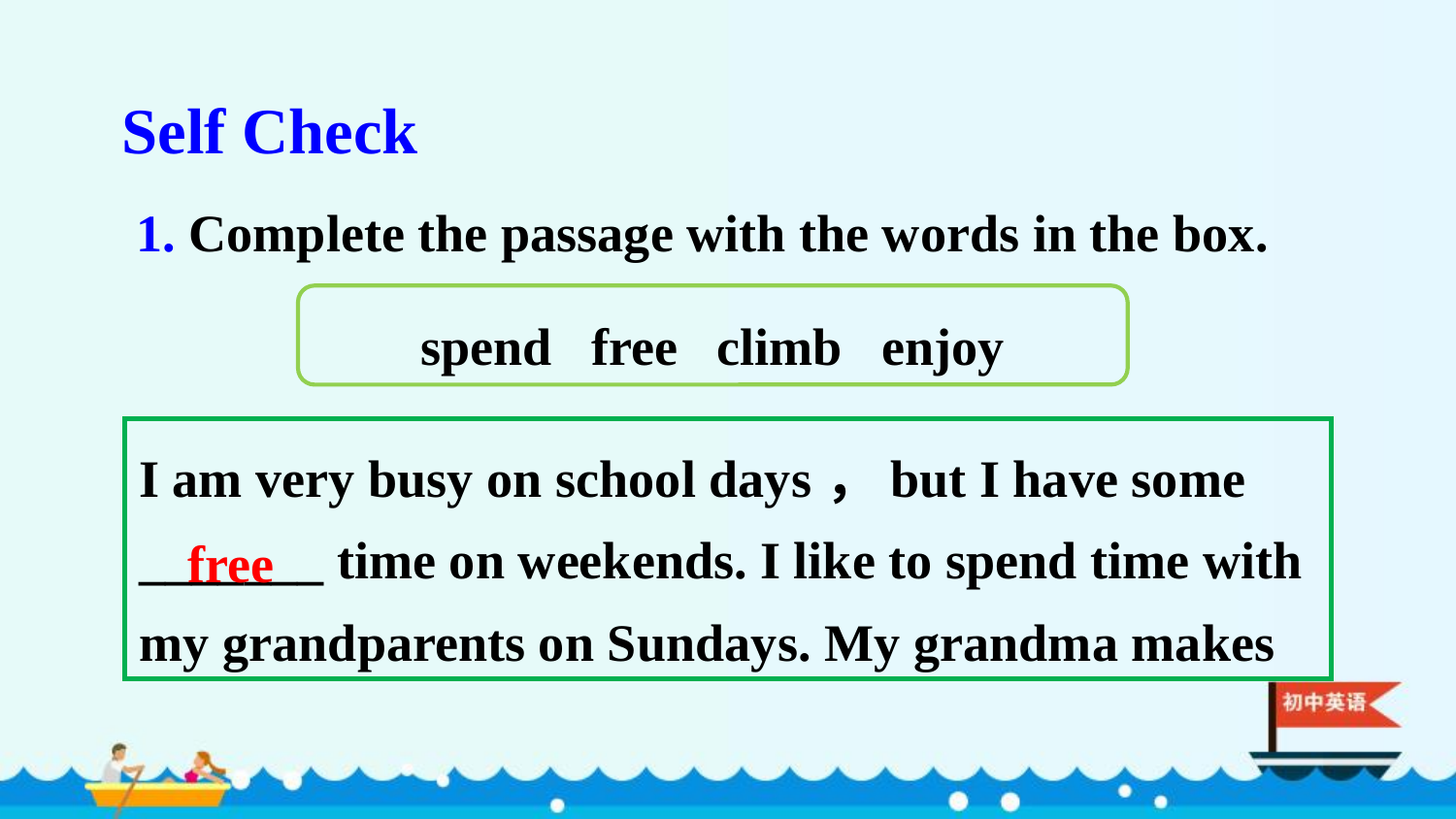

Self Check
1. Complete the passage with the words in the box.
spend   free   climb   enjoy
I am very busy on school days，but I have some _______ time on weekends. I like to spend time with my grandparents on Sundays. My grandma makes
free